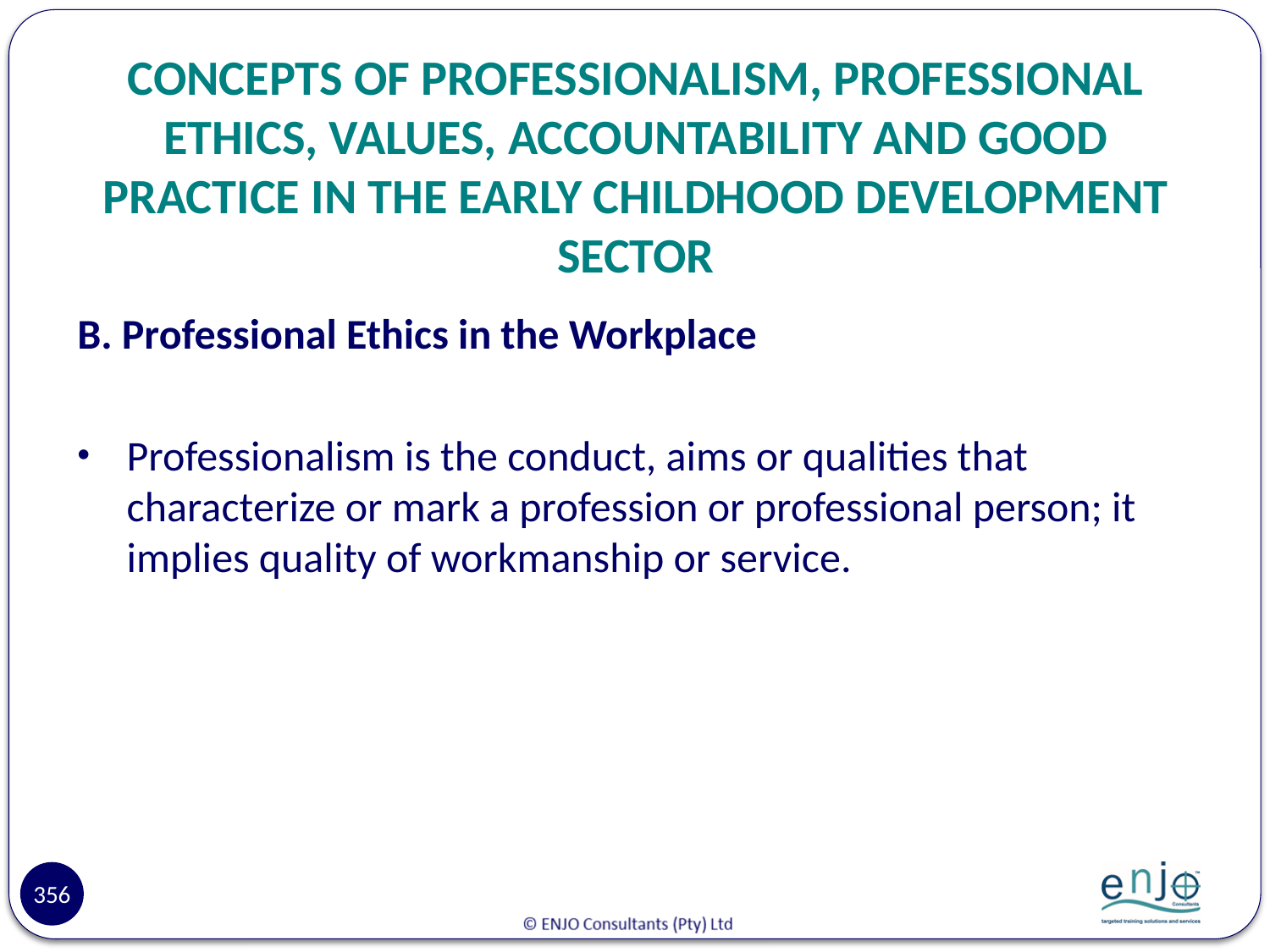

# CONCEPTS OF PROFESSIONALISM, PROFESSIONAL ETHICS, VALUES, ACCOUNTABILITY AND GOOD PRACTICE IN THE EARLY CHILDHOOD DEVELOPMENT SECTOR
B. Professional Ethics in the Workplace

Professionalism is the conduct, aims or qualities that characterize or mark a profession or professional person; it implies quality of workmanship or service.

356